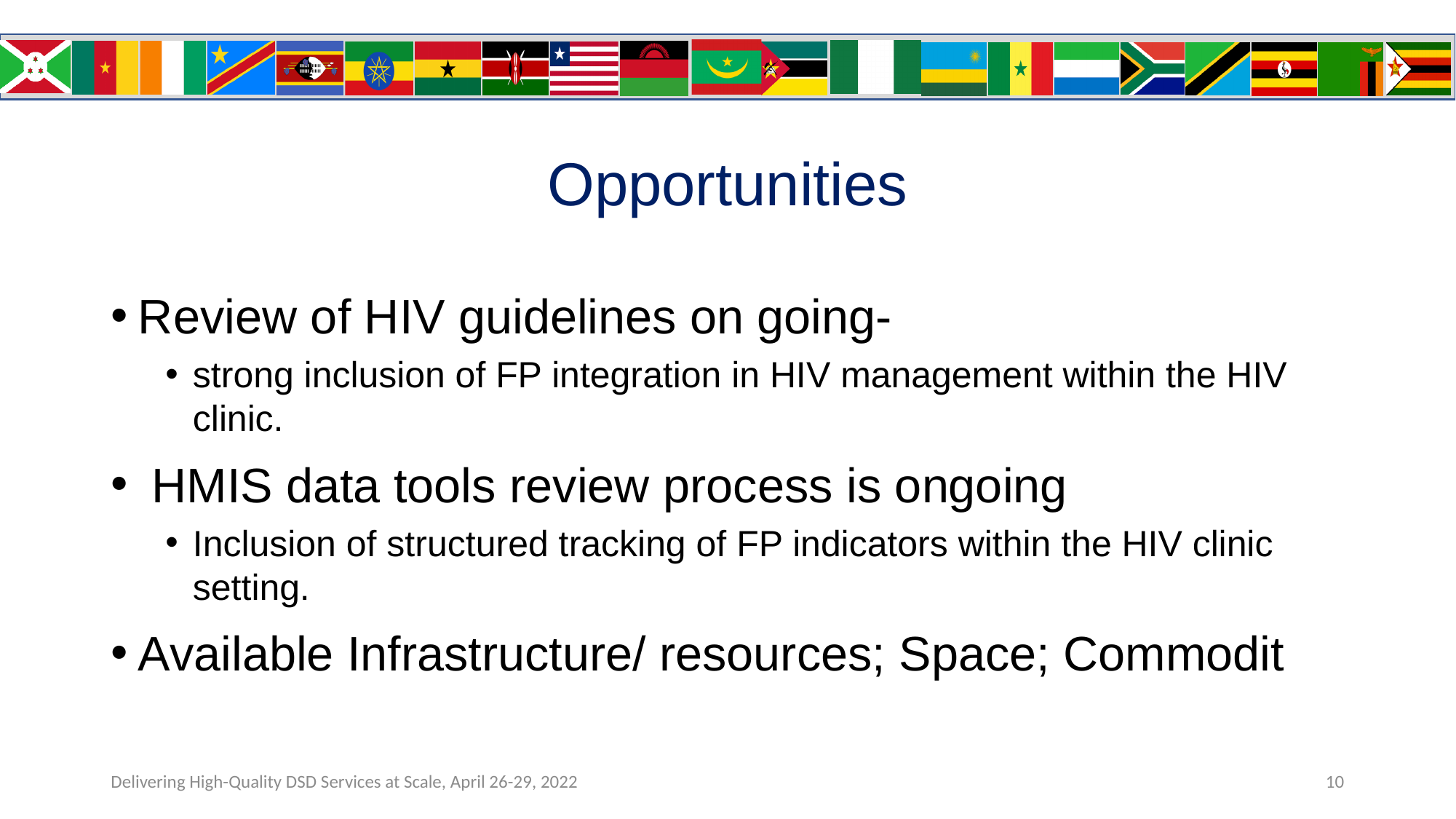

# Opportunities
Review of HIV guidelines on going-
strong inclusion of FP integration in HIV management within the HIV clinic.
 HMIS data tools review process is ongoing
Inclusion of structured tracking of FP indicators within the HIV clinic setting.
Available Infrastructure/ resources; Space; Commodit
10